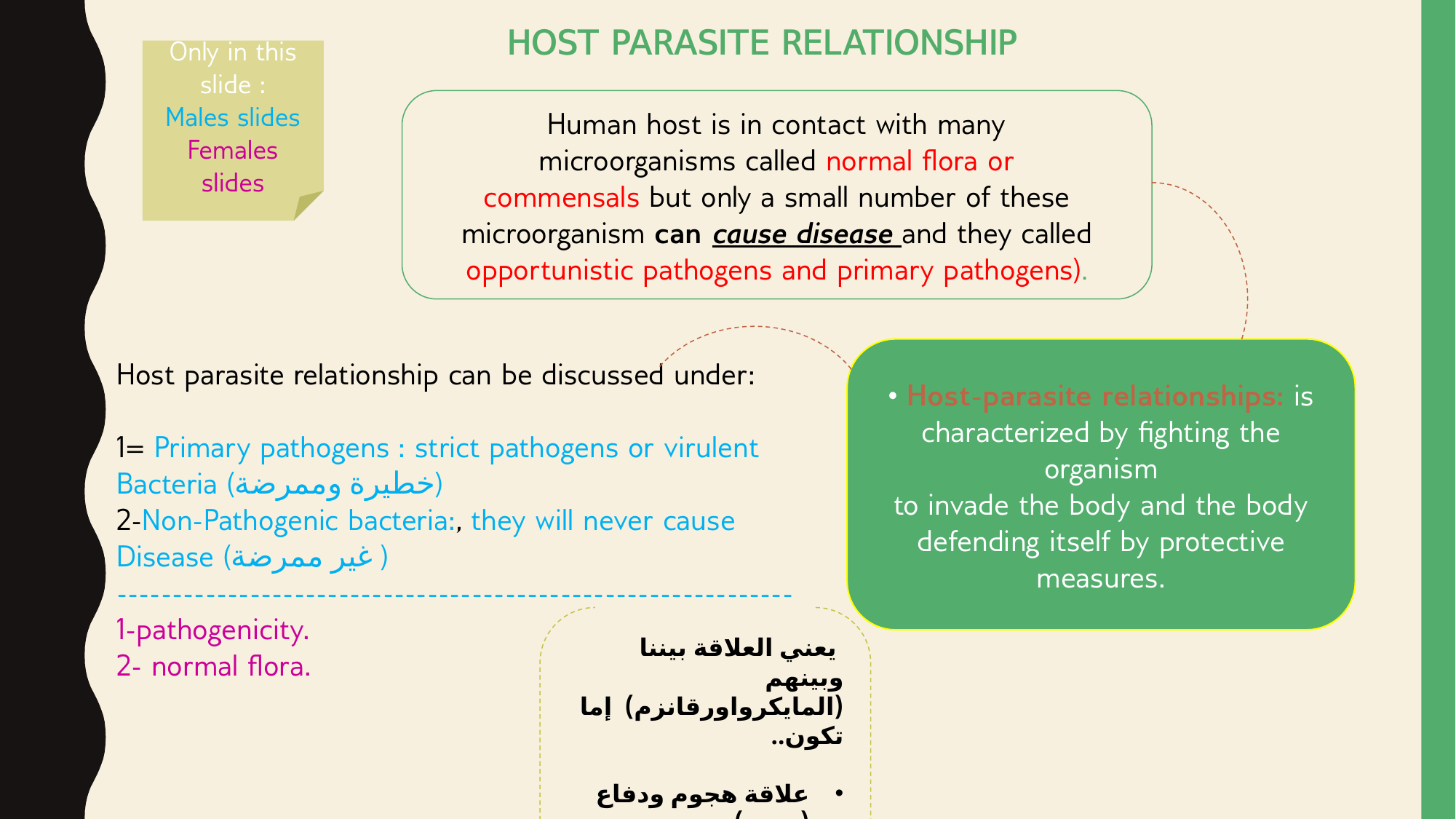

Host parasite relationship
Only in this slide :
Males slides
Females slides
Human host is in contact with many
microorganisms called normal flora or
commensals but only a small number of these microorganism can cause disease and they called
opportunistic pathogens and primary pathogens).

• Host-parasite relationships: is
characterized by fighting the organism
to invade the body and the body
defending itself by protective
measures.
Host parasite relationship can be discussed under:

1= Primary pathogens : strict pathogens or virulent
Bacteria (خطيرة وممرضة)
2-Non-Pathogenic bacteria:, they will never cause
Disease (غير ممرضة )
-------------------------------------------------------------
1-pathogenicity.
2- normal flora.
 يعني العلاقة بيننا وبينهم (المايكرواورقانزم)  إما تكون..

علاقة هجوم ودفاع (حرب)
 أو
 علاقة سلمية وتعايش (معاهدة)